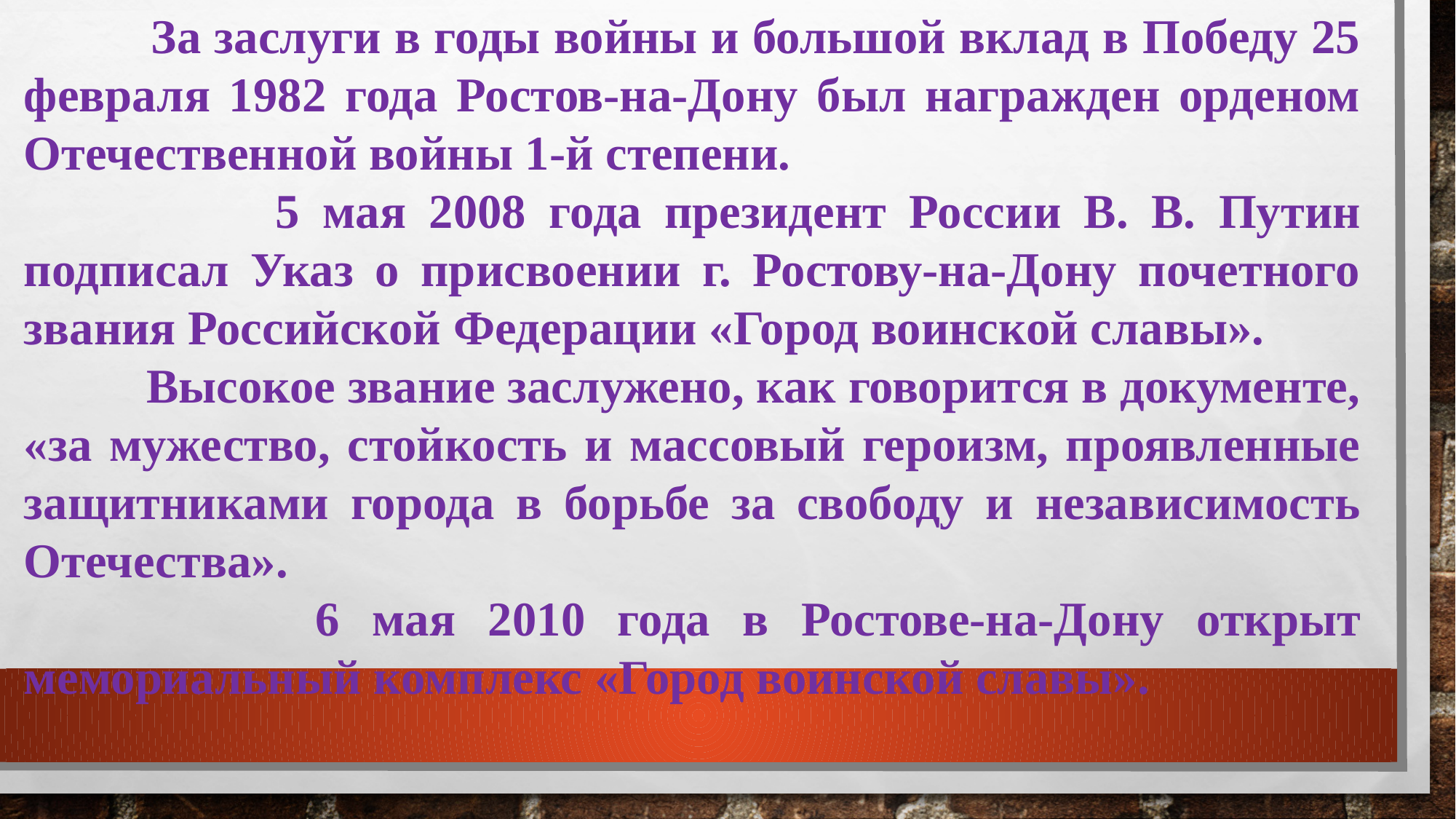

За заслуги в годы войны и большой вклад в Победу 25 февраля 1982 года Ростов-на-Дону был награжден орденом Отечественной войны 1-й степени.
           5 мая 2008 года президент России В. В. Путин подписал Указ о присвоении г. Ростову-на-Дону почетного звания Российской Федерации «Город воинской славы».
          Высокое звание заслужено, как говорится в документе, «за мужество, стойкость и массовый героизм, проявленные защитниками города в борьбе за свободу и независимость Отечества».
         6 мая 2010 года в Ростове-на-Дону открыт мемориальный комплекс «Город воинской славы».